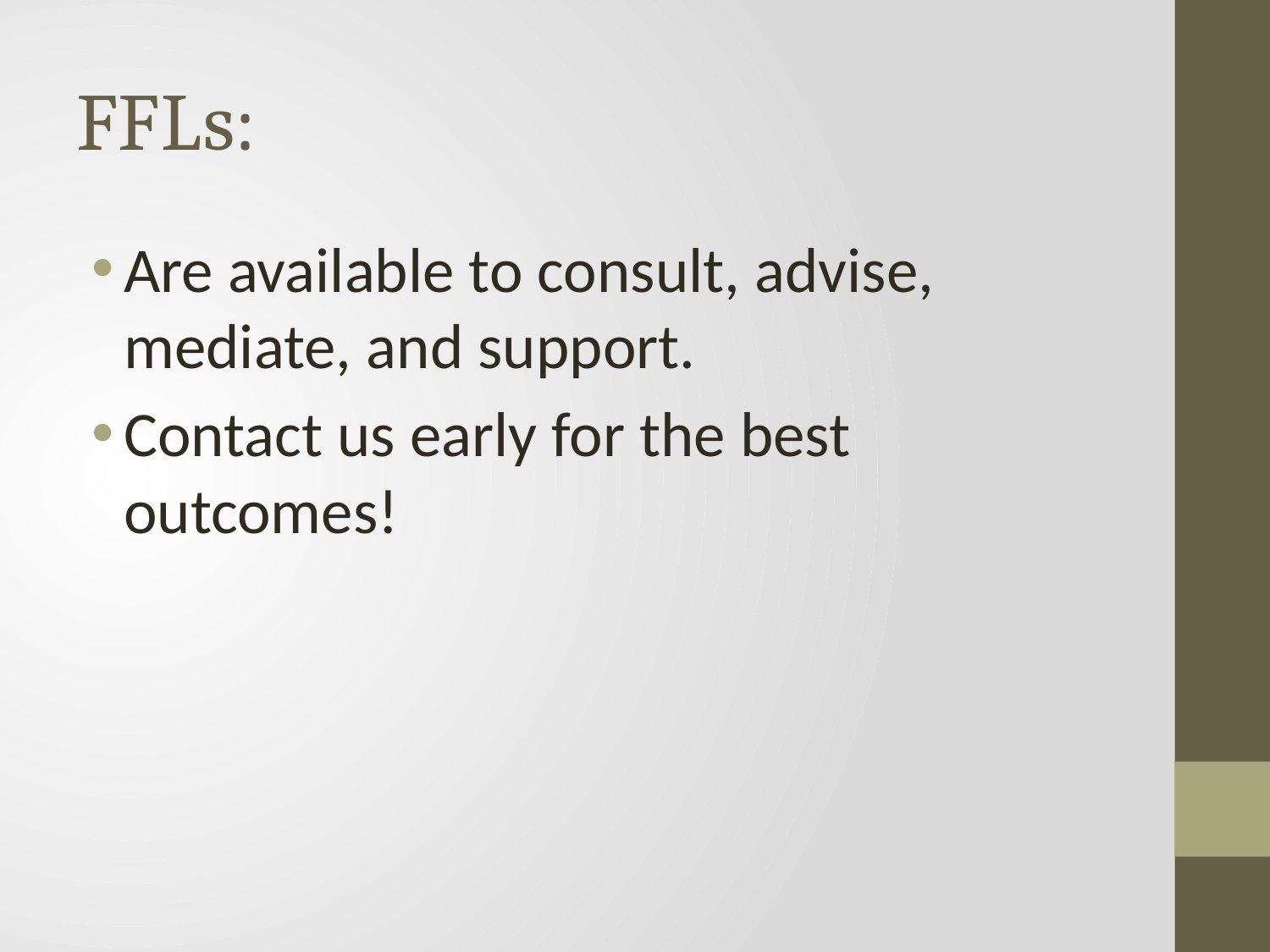

# FFLs:
Are available to consult, advise, mediate, and support.
Contact us early for the best outcomes!